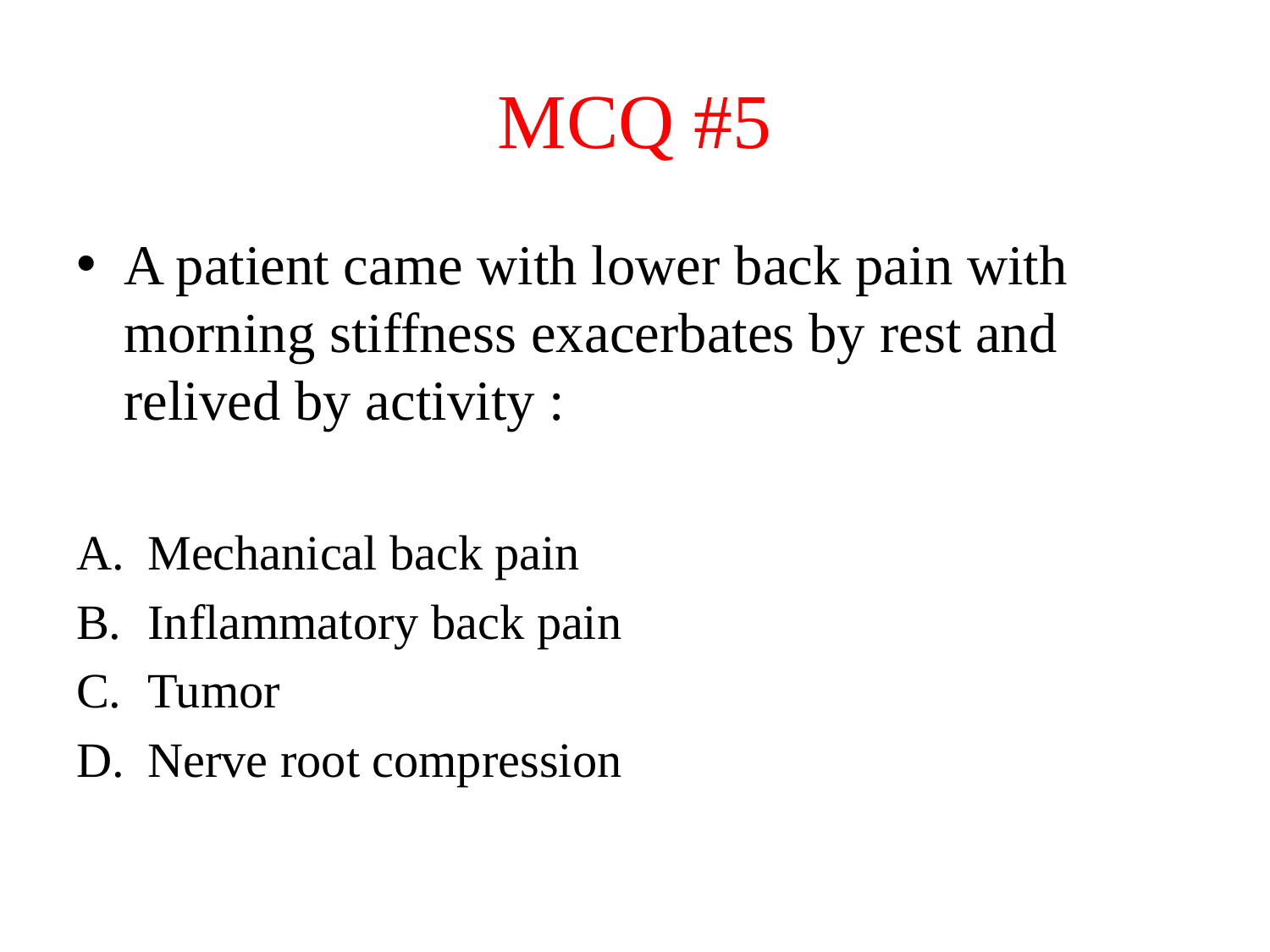

# MCQ #5
A patient came with lower back pain with morning stiffness exacerbates by rest and relived by activity :

Mechanical back pain
Inflammatory back pain
Tumor
Nerve root compression